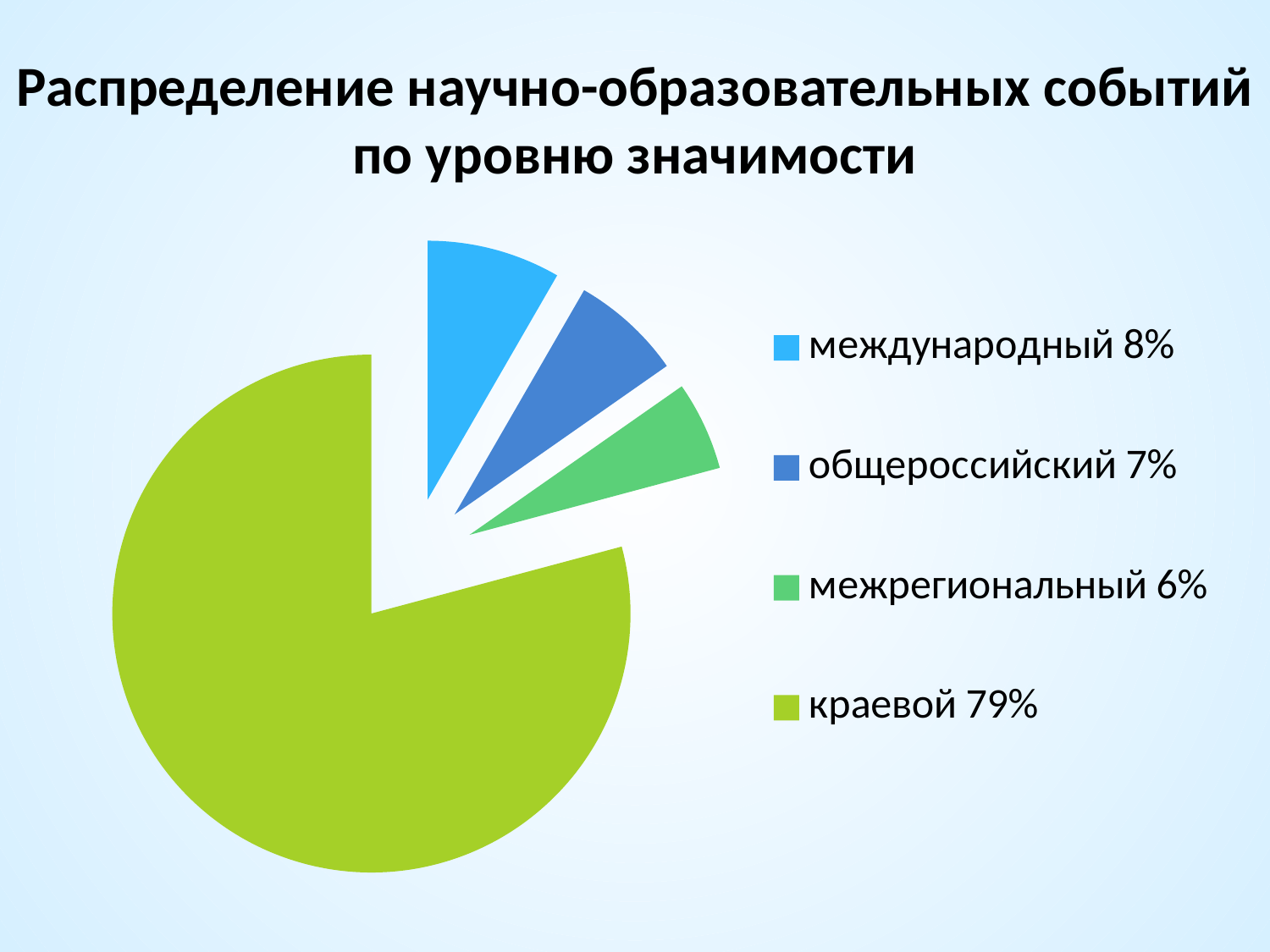

# Распределение научно-образовательных событий по уровню значимости

### Chart

| Category | уровень мероприятия |
|---|---|
| международный 8% | 6.0 |
| общероссийский 7% | 5.0 |
| межрегиональный 6%  | 4.0 |
| краевой 79% | 57.0 |